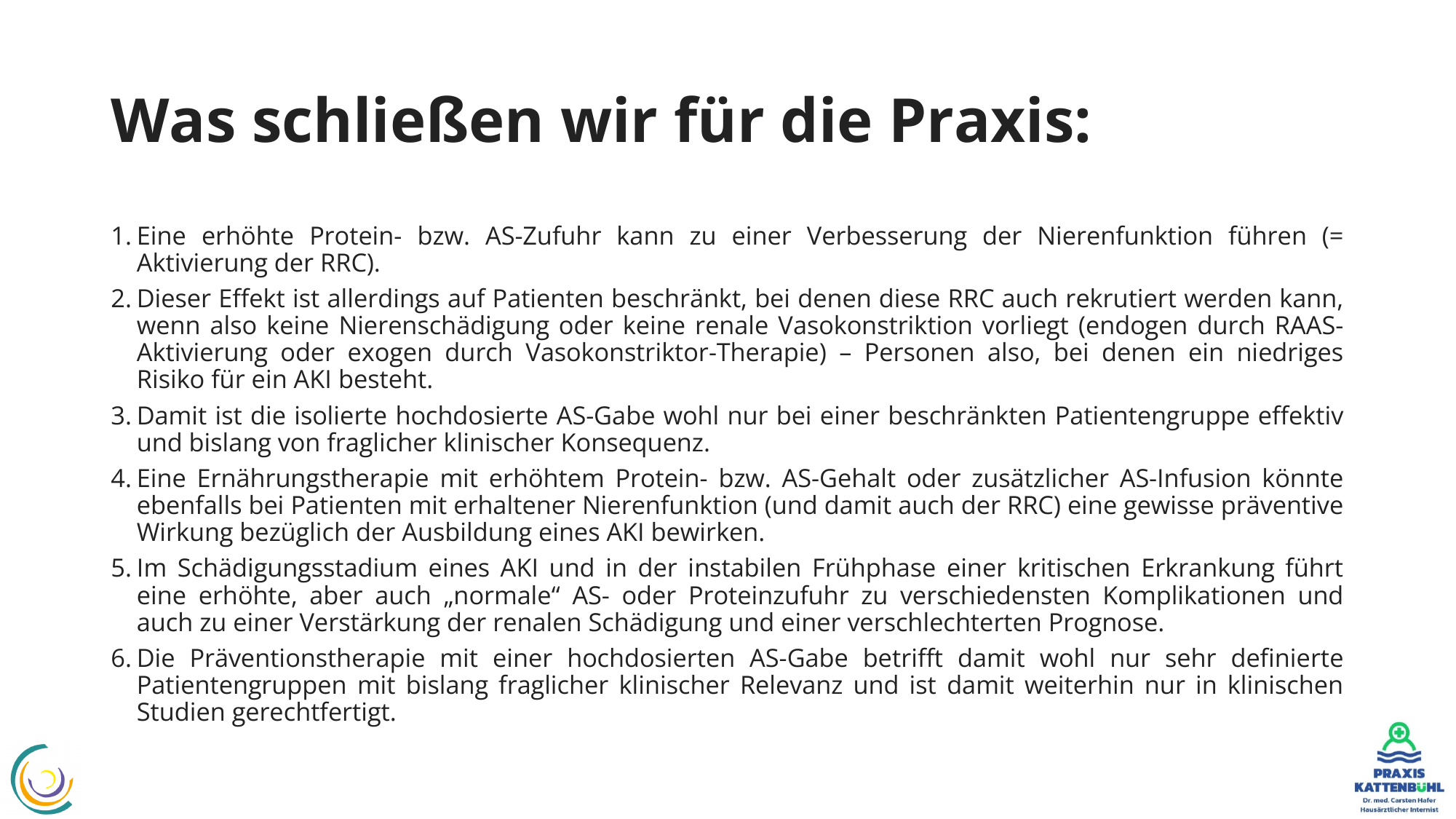

# Was schließen wir für die Praxis:
Eine erhöhte Protein- bzw. AS-Zufuhr kann zu einer Verbesserung der Nierenfunktion führen (= Aktivierung der RRC).
Dieser Effekt ist allerdings auf Patienten beschränkt, bei denen diese RRC auch rekrutiert werden kann, wenn also keine Nierenschädigung oder keine renale Vasokonstriktion vorliegt (endogen durch RAAS-Aktivierung oder exogen durch Vasokonstriktor-Therapie) – Personen also, bei denen ein niedriges Risiko für ein AKI ­besteht.
Damit ist die isolierte ­hochdosierte AS-Gabe wohl nur bei einer beschränkten Patientengruppe effektiv und bislang von fraglicher klinischer Konsequenz.
Eine Ernährungstherapie mit erhöhtem Protein- bzw. AS-Gehalt oder zusätzlicher AS-Infusion könnte ebenfalls bei Patienten mit erhaltener Nierenfunktion (und damit auch der RRC) eine gewisse präventive Wirkung bezüglich der Ausbildung eines AKI bewirken.
Im Schädigungsstadium eines AKI und in der instabilen Frühphase einer kritischen Erkrankung führt eine erhöhte, aber auch „normale“ AS- oder Proteinzufuhr zu verschiedensten Komplikationen und auch zu einer Verstärkung der renalen Schädigung und einer verschlechterten Prognose.
Die Präventionstherapie mit einer hochdosierten AS-Gabe betrifft damit wohl nur sehr definierte Patientengruppen mit bislang fraglicher klinischer Relevanz und ist damit weiterhin nur in klinischen Studien gerechtfertigt.